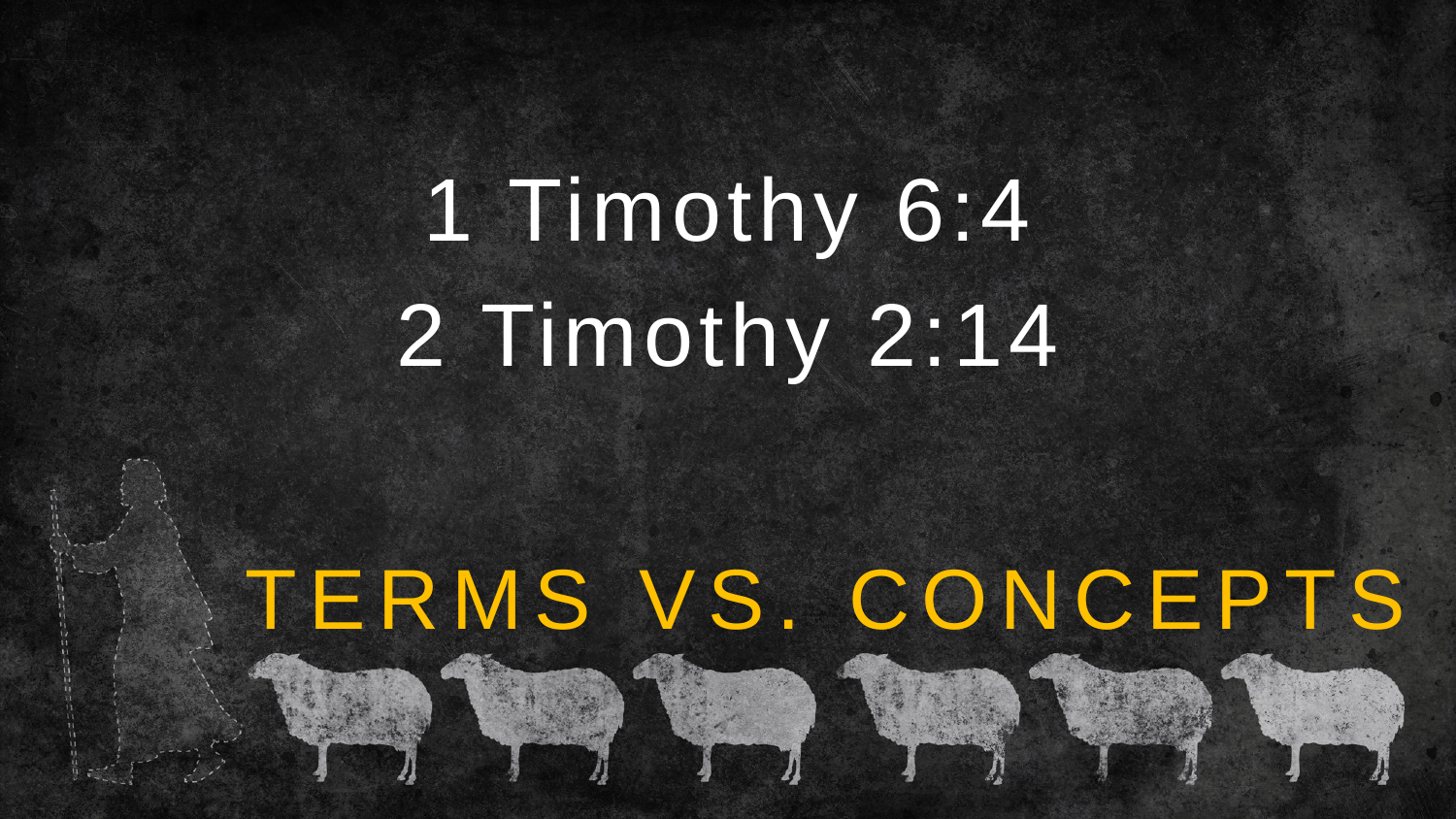

1 Timothy 6:4
2 Timothy 2:14
# TERMS VS. CONCEPTS